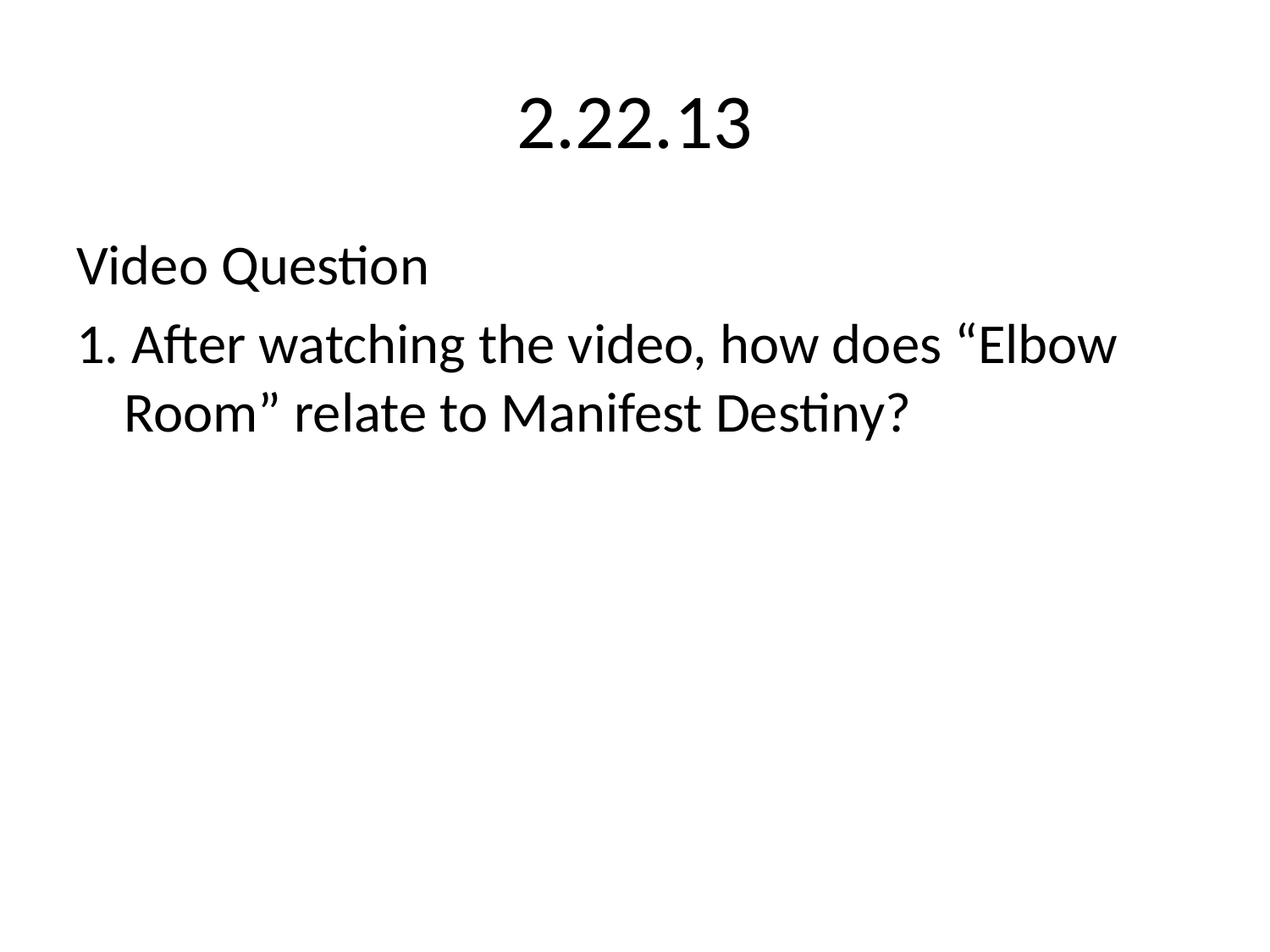

# 2.22.13
Video Question
1. After watching the video, how does “Elbow Room” relate to Manifest Destiny?